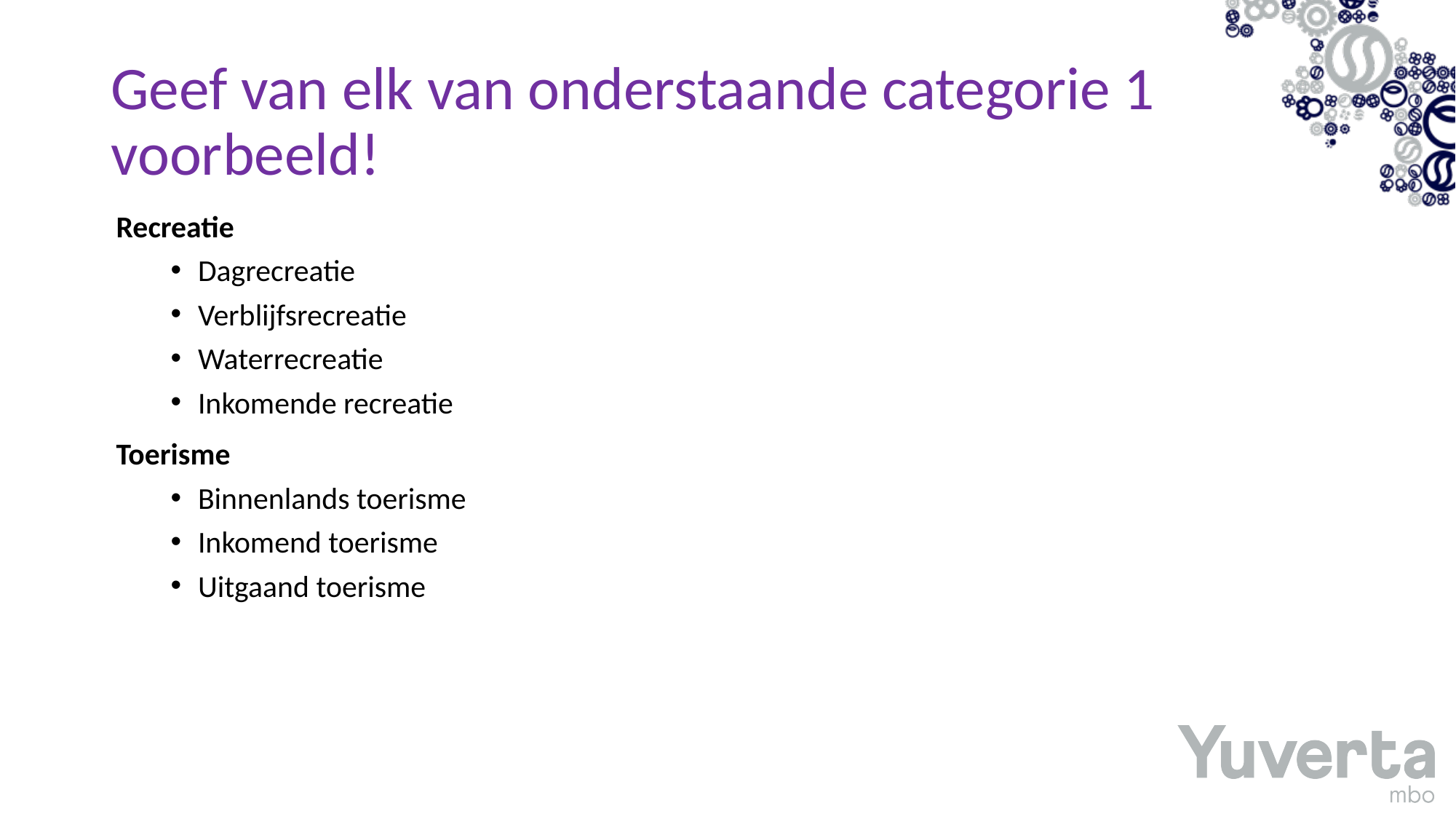

# Geef van elk van onderstaande categorie 1 voorbeeld!
Recreatie
Dagrecreatie
Verblijfsrecreatie
Waterrecreatie
Inkomende recreatie
Toerisme
Binnenlands toerisme
Inkomend toerisme
Uitgaand toerisme